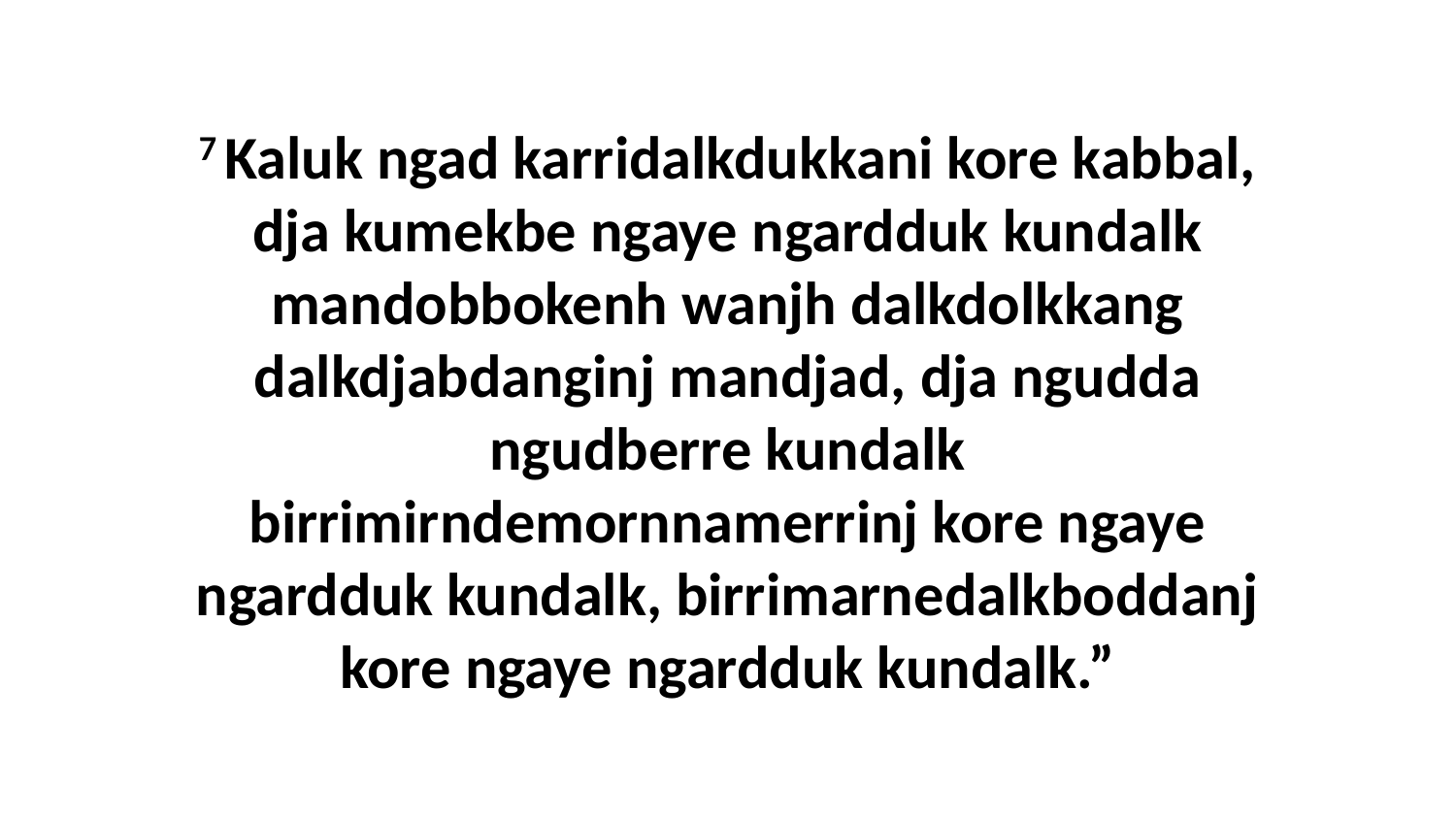

7 Kaluk ngad karridalkdukkani kore kabbal, dja kumekbe ngaye ngardduk kundalk mandobbokenh wanjh dalkdolkkang dalkdjabdanginj mandjad, dja ngudda ngudberre kundalk birrimirndemornnamerrinj kore ngaye ngardduk kundalk, birrimarnedalkboddanj kore ngaye ngardduk kundalk.”